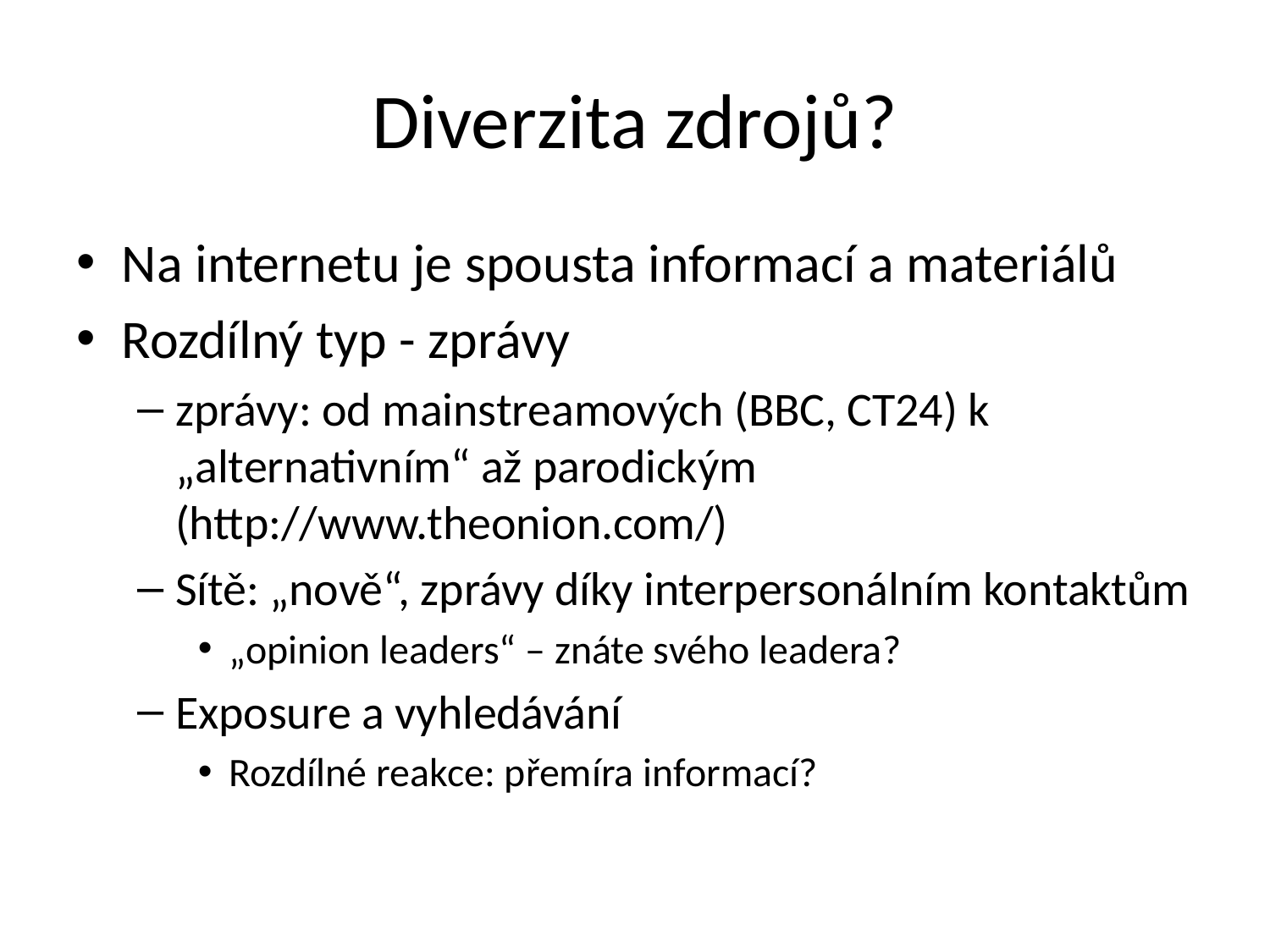

# Diverzita zdrojů?
Na internetu je spousta informací a materiálů
Rozdílný typ - zprávy
zprávy: od mainstreamových (BBC, CT24) k „alternativním“ až parodickým (http://www.theonion.com/)
Sítě: „nově“, zprávy díky interpersonálním kontaktům
„opinion leaders“ – znáte svého leadera?
Exposure a vyhledávání
Rozdílné reakce: přemíra informací?